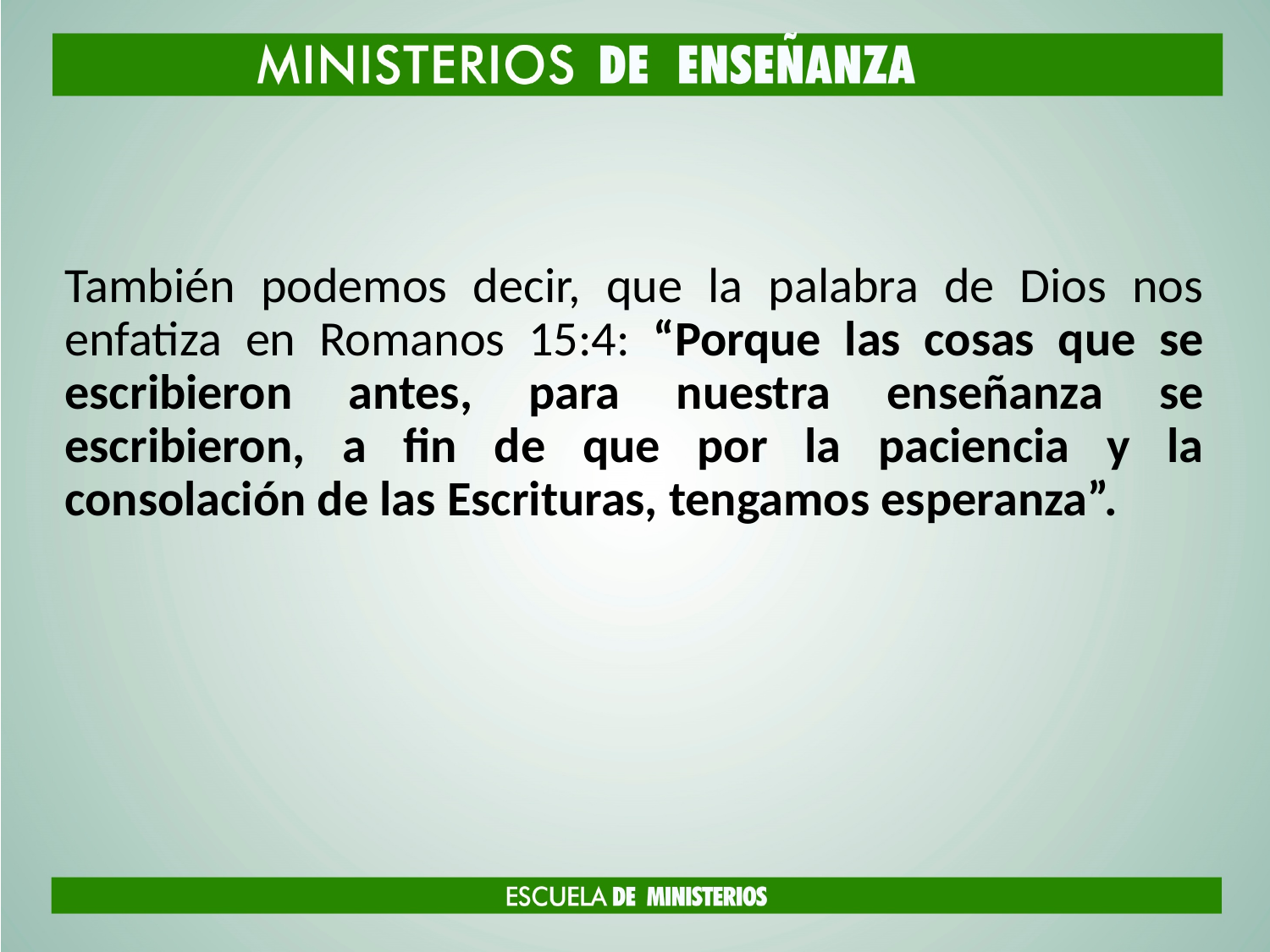

#
También podemos decir, que la palabra de Dios nos enfatiza en Romanos 15:4: “Porque las cosas que se escribieron antes, para nuestra enseñanza se escribieron, a fin de que por la paciencia y la consolación de las Escrituras, tengamos esperanza”.